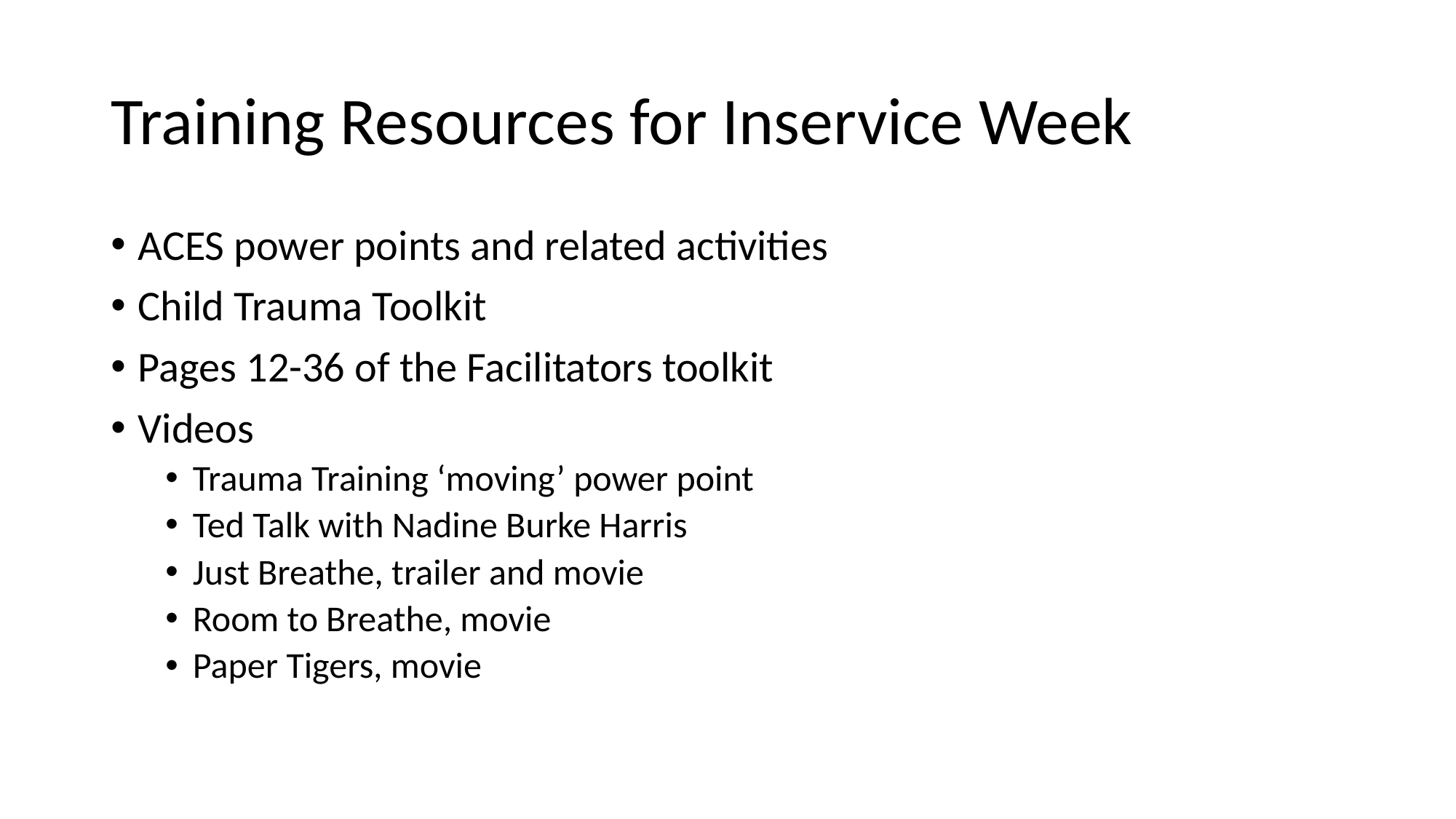

# Training Resources for Inservice Week
ACES power points and related activities
Child Trauma Toolkit
Pages 12-36 of the Facilitators toolkit
Videos
Trauma Training ‘moving’ power point
Ted Talk with Nadine Burke Harris
Just Breathe, trailer and movie
Room to Breathe, movie
Paper Tigers, movie